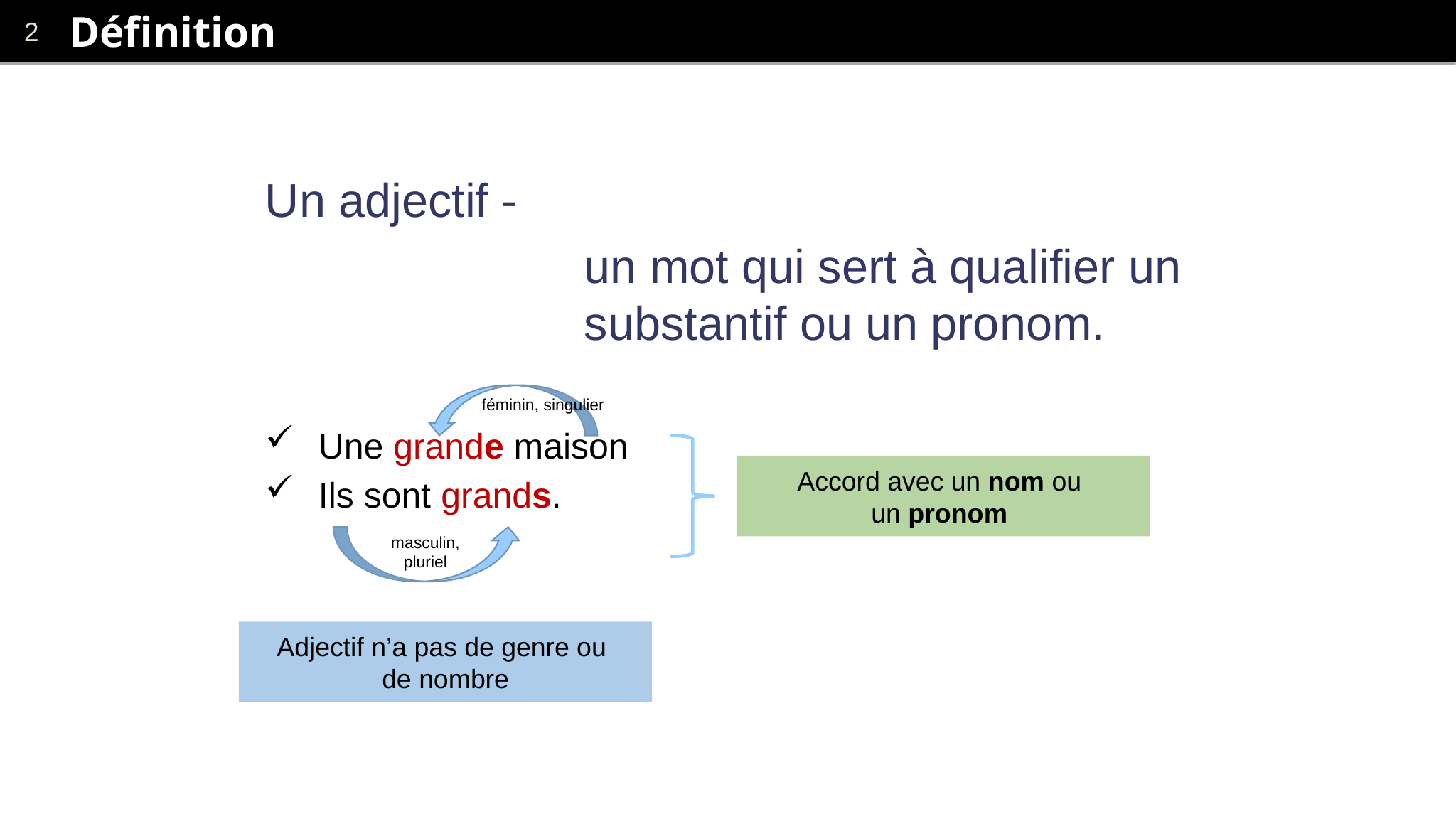

# Définition
Un adjectif -
			    un mot qui sert à qualifier un 		    substantif ou un pronom.

Une grande maison
Ils sont grands.

féminin, singulier

Accord avec un nom ou
un pronom

masculin,
pluriel
Adjectif n’a pas de genre ou
de nombre